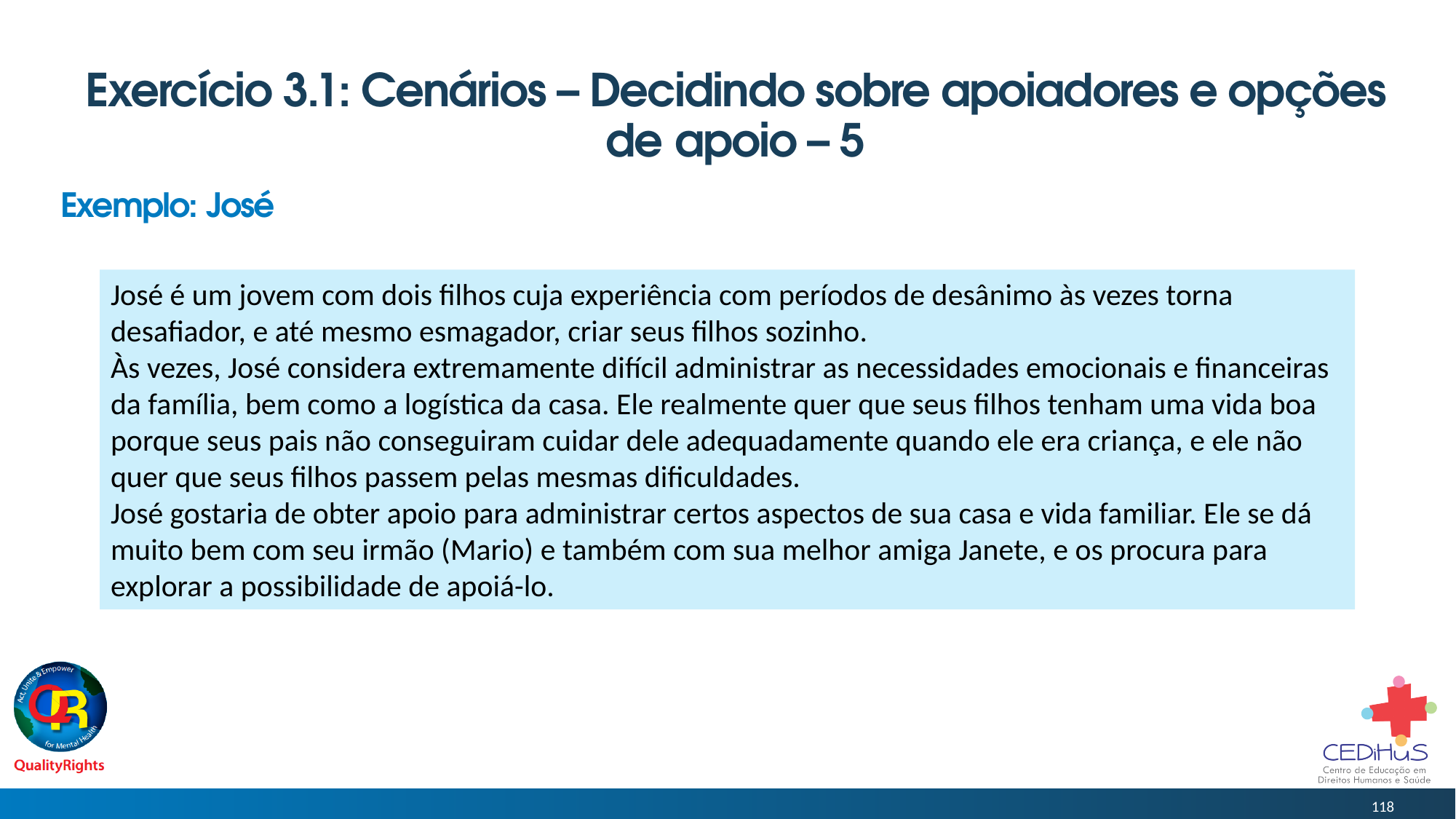

# Exercício 3.1: Cenários – Decidindo sobre apoiadores e opções de apoio – 5
Exemplo: José
José é um jovem com dois filhos cuja experiência com períodos de desânimo às vezes torna desafiador, e até mesmo esmagador, criar seus filhos sozinho.
Às vezes, José considera extremamente difícil administrar as necessidades emocionais e financeiras da família, bem como a logística da casa. Ele realmente quer que seus filhos tenham uma vida boa porque seus pais não conseguiram cuidar dele adequadamente quando ele era criança, e ele não quer que seus filhos passem pelas mesmas dificuldades.
José gostaria de obter apoio para administrar certos aspectos de sua casa e vida familiar. Ele se dá muito bem com seu irmão (Mario) e também com sua melhor amiga Janete, e os procura para explorar a possibilidade de apoiá-lo.